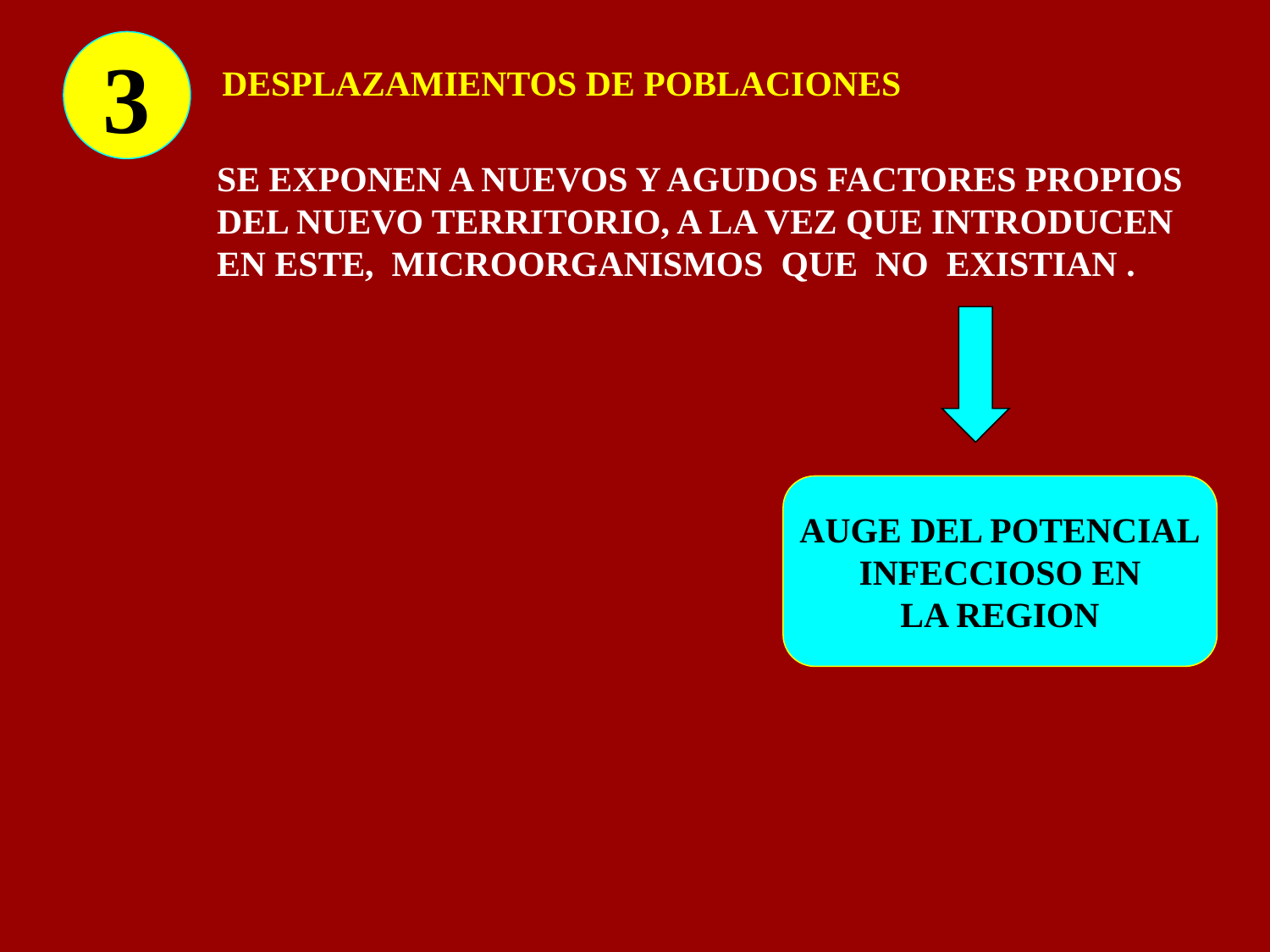

3
DESPLAZAMIENTOS DE POBLACIONES
SE EXPONEN A NUEVOS Y AGUDOS FACTORES PROPIOS
DEL NUEVO TERRITORIO, A LA VEZ QUE INTRODUCEN
EN ESTE,  MICROORGANISMOS  QUE  NO  EXISTIAN .

AUGE DEL POTENCIAL
INFECCIOSO EN
LA REGION